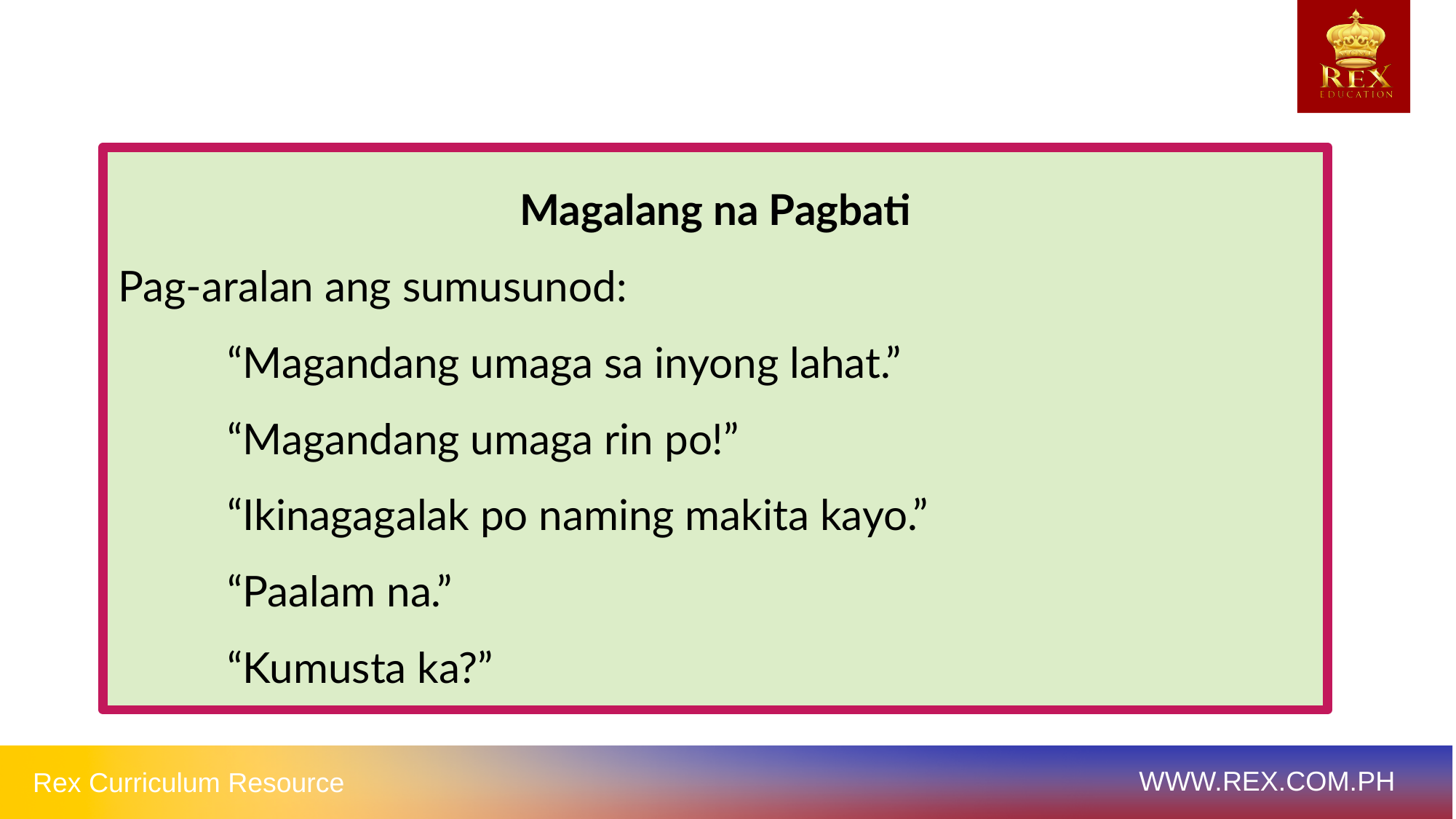

Magalang na Pagbati
Pag-aralan ang sumusunod:
	“Magandang umaga sa inyong lahat.”
	“Magandang umaga rin po!”
	“Ikinagagalak po naming makita kayo.”
	“Paalam na.”
	“Kumusta ka?”